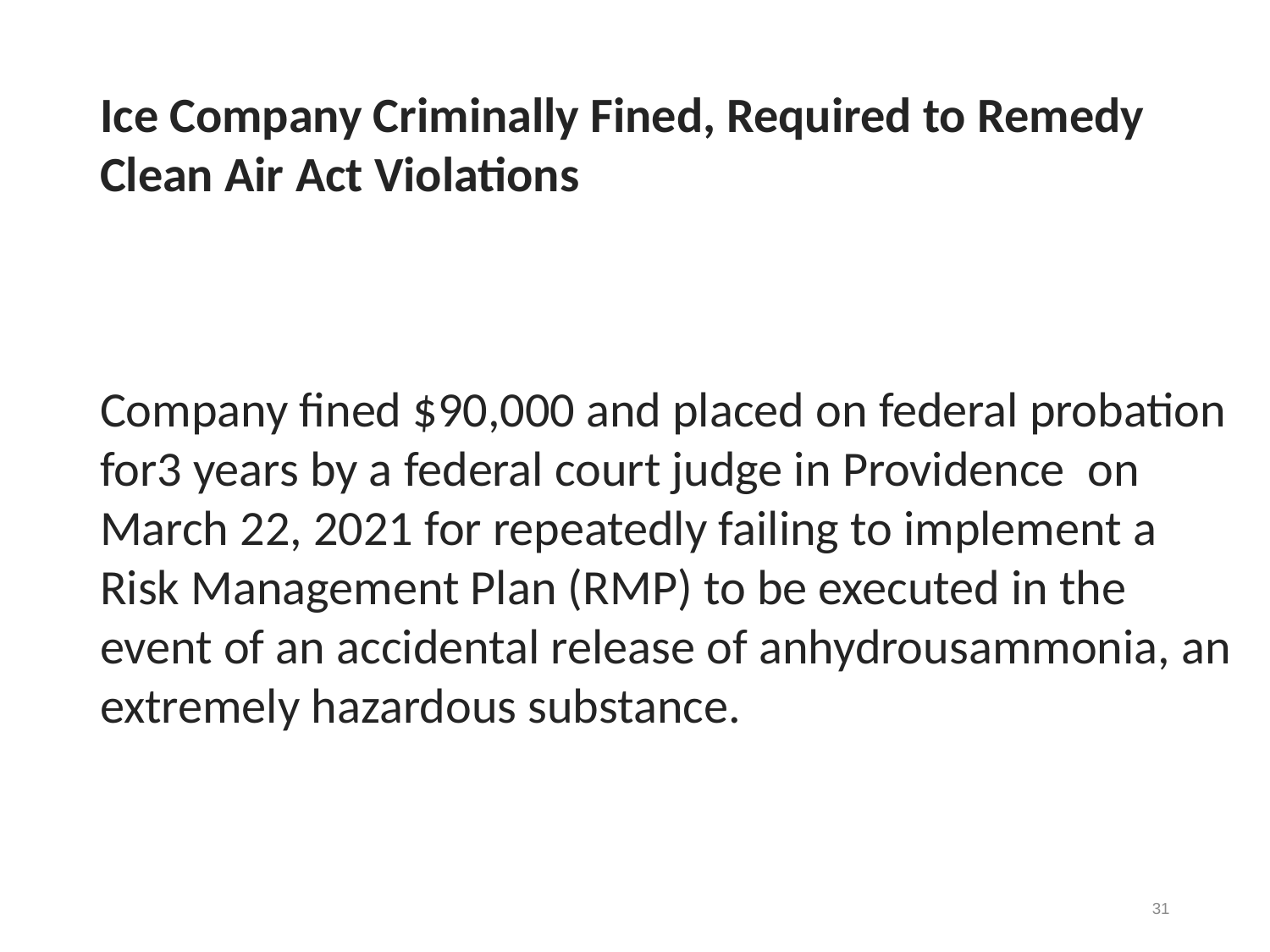

# Ice Company Criminally Fined, Required to Remedy Clean Air Act Violations
Company fined $90,000 and placed on federal probation for3 years by a federal court judge in Providence  on March 22, 2021 for repeatedly failing to implement a Risk Management Plan (RMP) to be executed in the event of an accidental release of anhydrousammonia, an extremely hazardous substance.
31